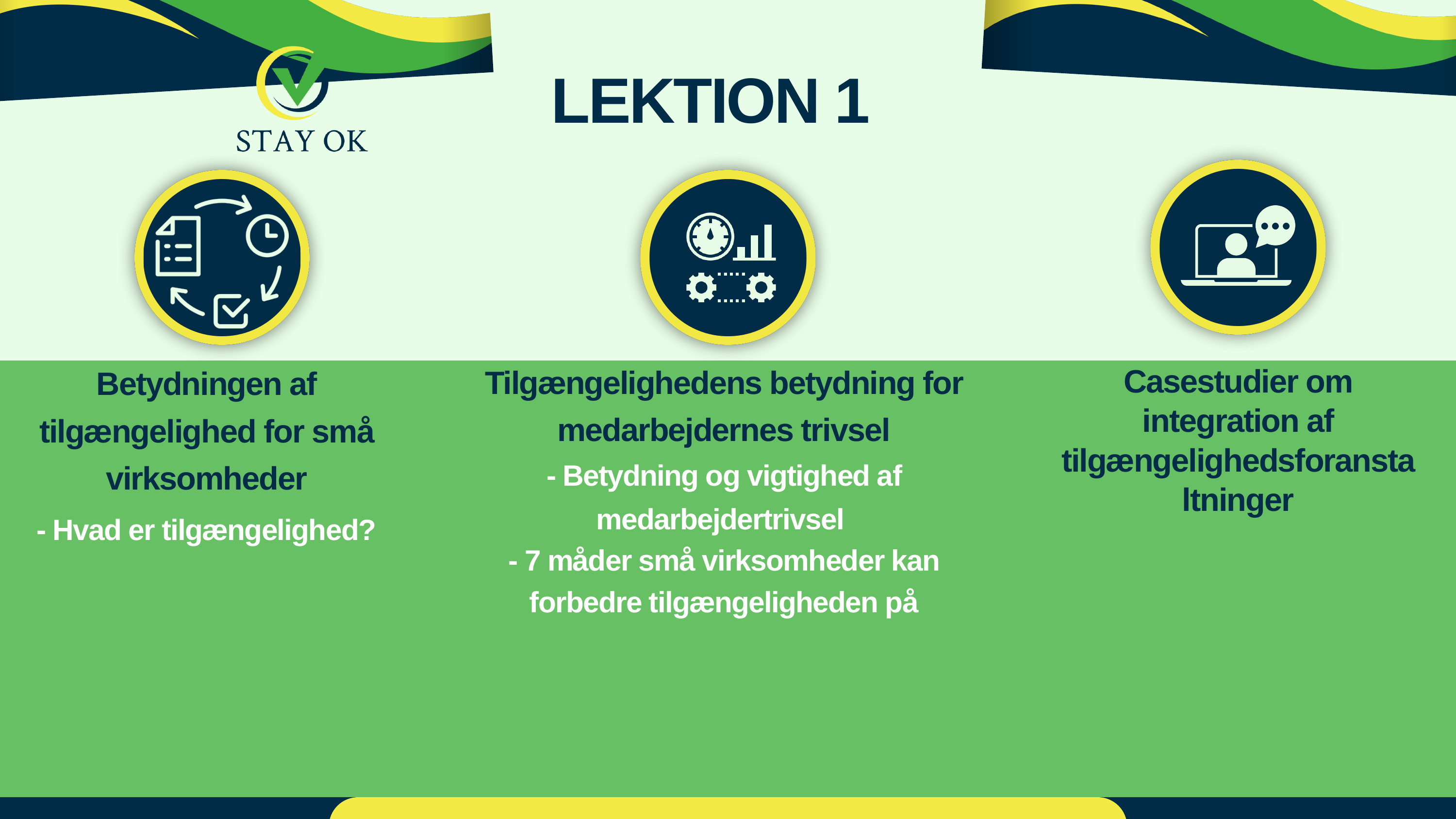

LEKTION 1

Tilgængelighedens betydning for medarbejdernes trivsel
- Betydning og vigtighed af medarbejdertrivsel
- 7 måder små virksomheder kan forbedre tilgængeligheden på
Betydningen af tilgængelighed for små virksomheder
- Hvad er tilgængelighed?
Casestudier om integration af tilgængelighedsforanstaltninger